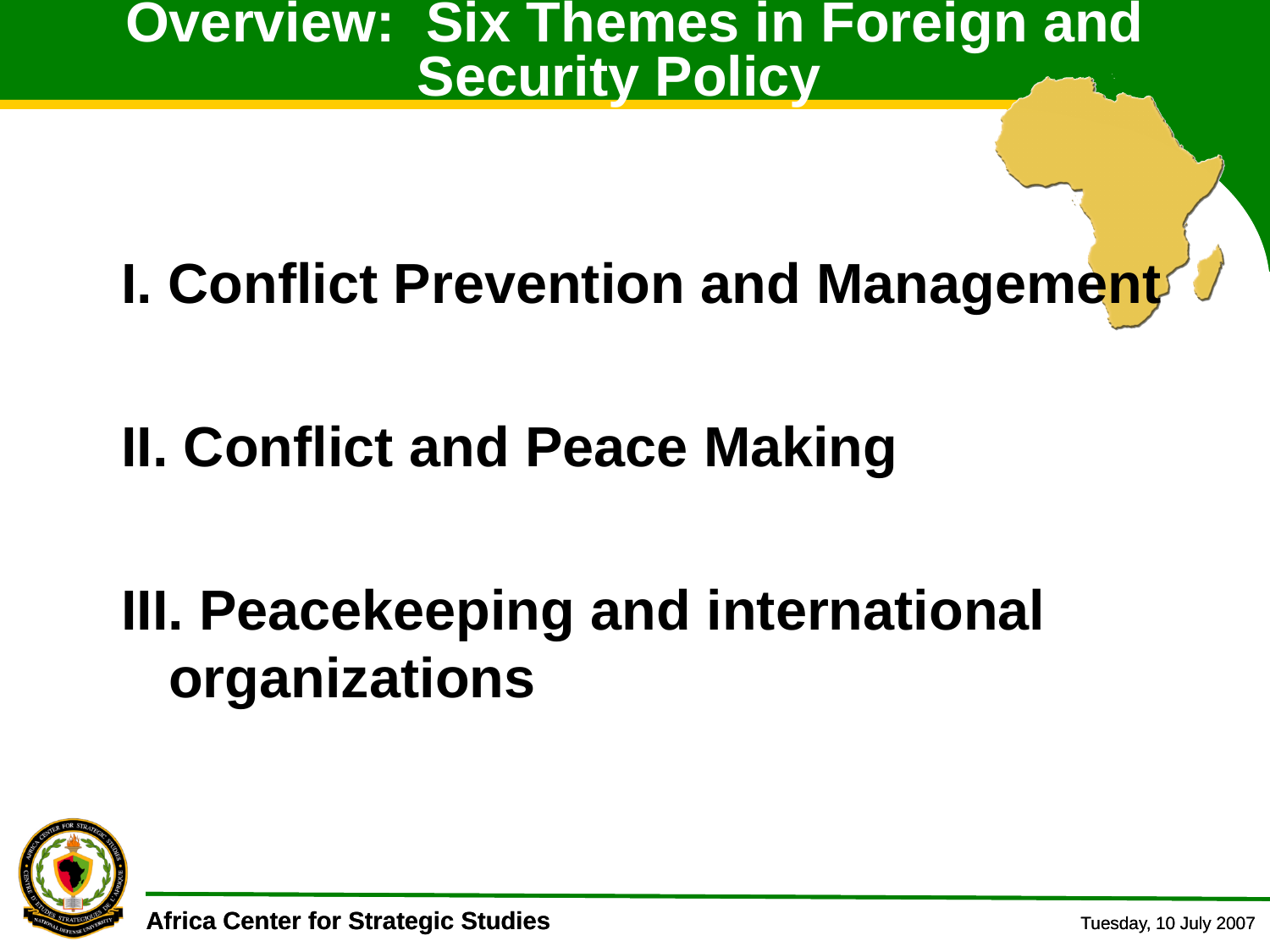

I. Conflict Prevention and Management

II. Conflict and Peace Making

III. Peacekeeping and international organizations

Overview:  Six Themes in Foreign and Security Policy